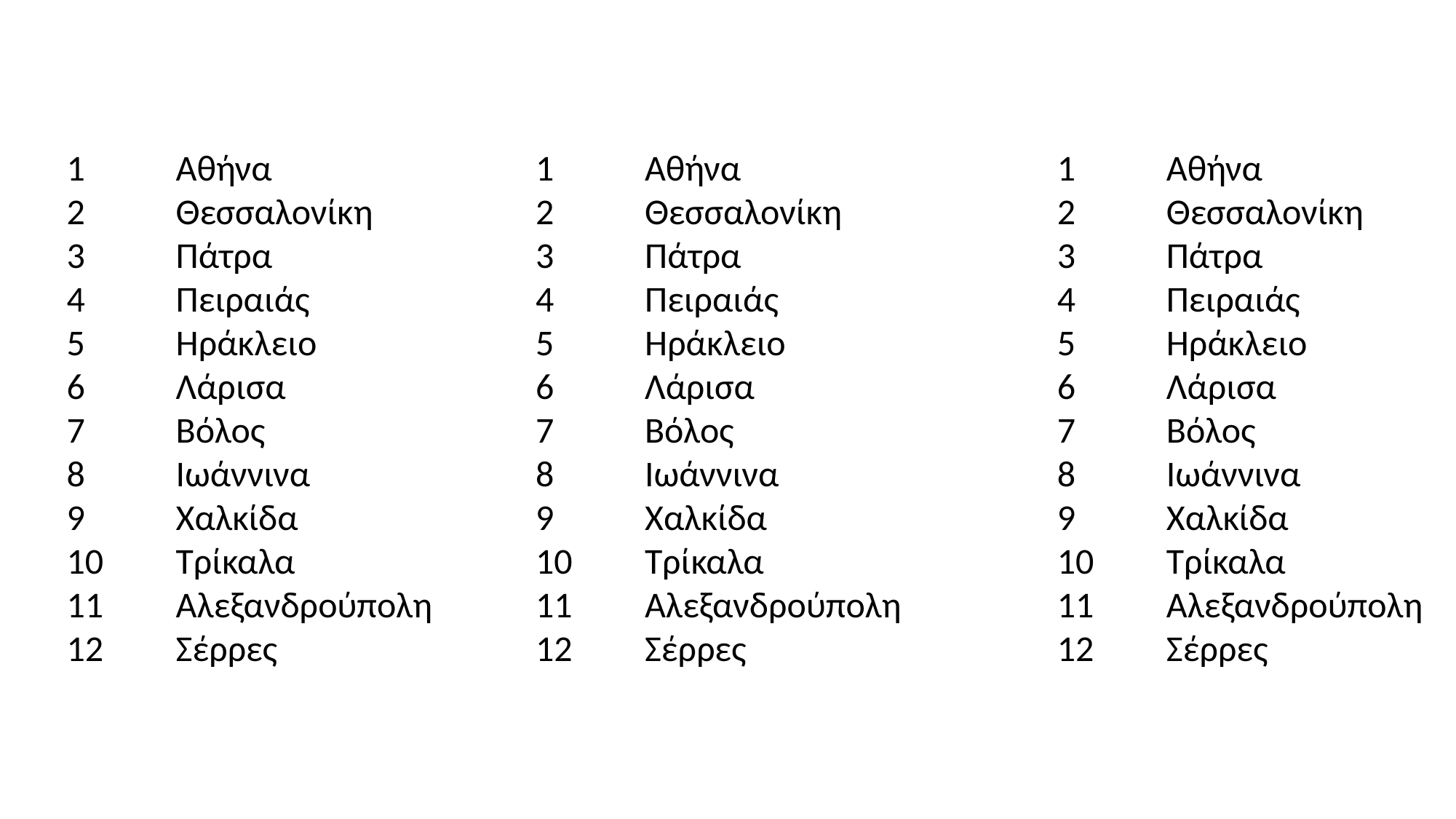

1	Αθήνα
2	Θεσσαλονίκη
3	Πάτρα
4	Πειραιάς
5	Ηράκλειο
6	Λάρισα
7	Βόλος
8	Ιωάννινα
9	Χαλκίδα
10	Τρίκαλα
11	Αλεξανδρούπολη
12	Σέρρες
1	Αθήνα
2	Θεσσαλονίκη
3	Πάτρα
4	Πειραιάς
5	Ηράκλειο
6	Λάρισα
7	Βόλος
8	Ιωάννινα
9	Χαλκίδα
10	Τρίκαλα
11	Αλεξανδρούπολη
12	Σέρρες
1	Αθήνα
2	Θεσσαλονίκη
3	Πάτρα
4	Πειραιάς
5	Ηράκλειο
6	Λάρισα
7	Βόλος
8	Ιωάννινα
9	Χαλκίδα
10	Τρίκαλα
11	Αλεξανδρούπολη
12	Σέρρες